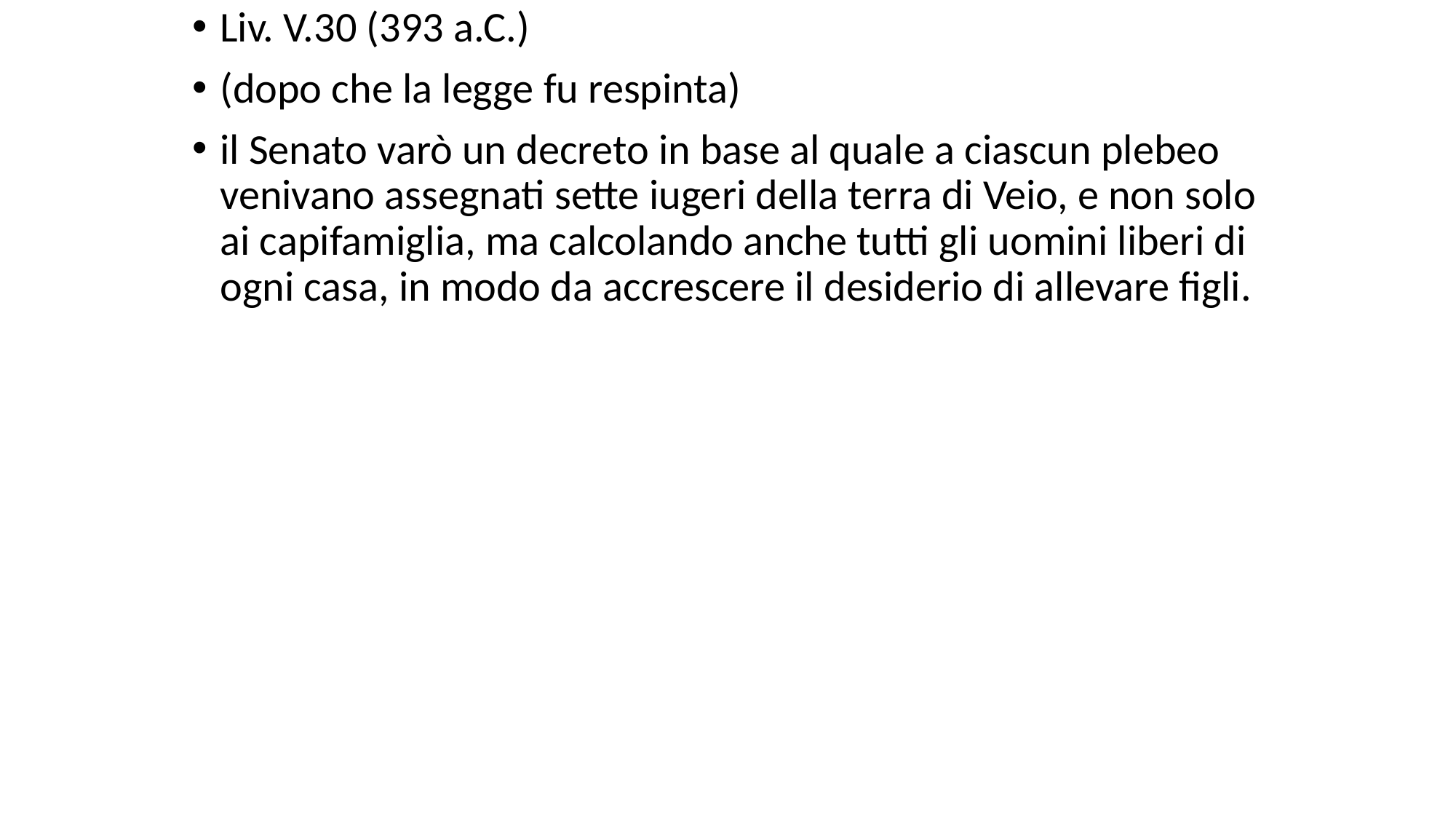

# Liv. V.30 (393 a.C.)
(dopo che la legge fu respinta)
il Senato varò un decreto in base al quale a ciascun plebeo venivano assegnati sette iugeri della terra di Veio, e non solo ai capifamiglia, ma calcolando anche tutti gli uomini liberi di ogni casa, in modo da accrescere il desiderio di allevare figli.